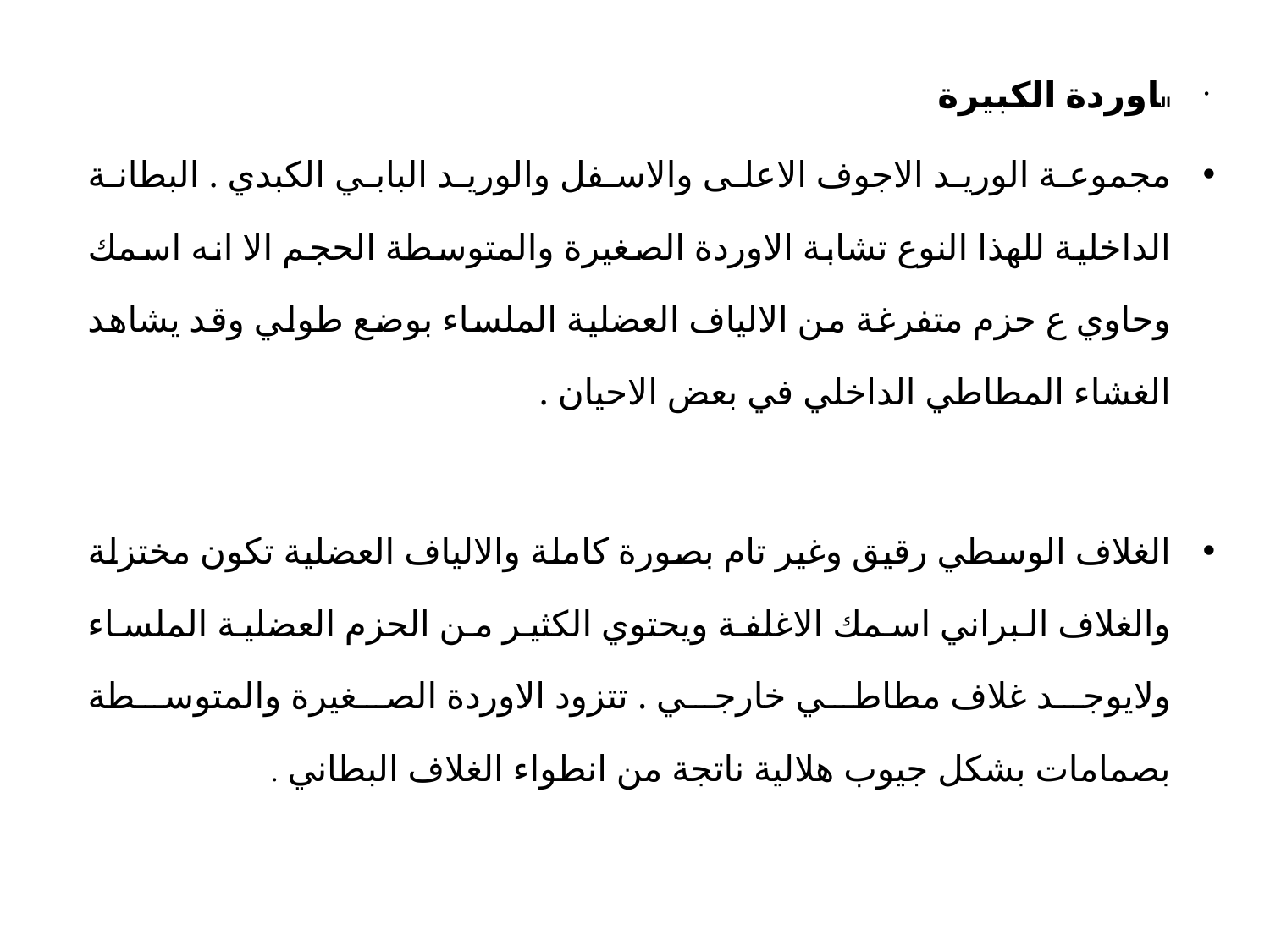

الاوردة الكبيرة
مجموعة الوريد الاجوف الاعلى والاسفل والوريد البابي الكبدي . البطانة الداخلية للهذا النوع تشابة الاوردة الصغيرة والمتوسطة الحجم الا انه اسمك وحاوي ع حزم متفرغة من الالياف العضلية الملساء بوضع طولي وقد يشاهد الغشاء المطاطي الداخلي في بعض الاحيان .

الغلاف الوسطي رقيق وغير تام بصورة كاملة والالياف العضلية تكون مختزلة والغلاف البراني اسمك الاغلفة ويحتوي الكثير من الحزم العضلية الملساء ولايوجد غلاف مطاطي خارجي . تتزود الاوردة الصغيرة والمتوسطة بصمامات بشكل جيوب هلالية ناتجة من انطواء الغلاف البطاني .